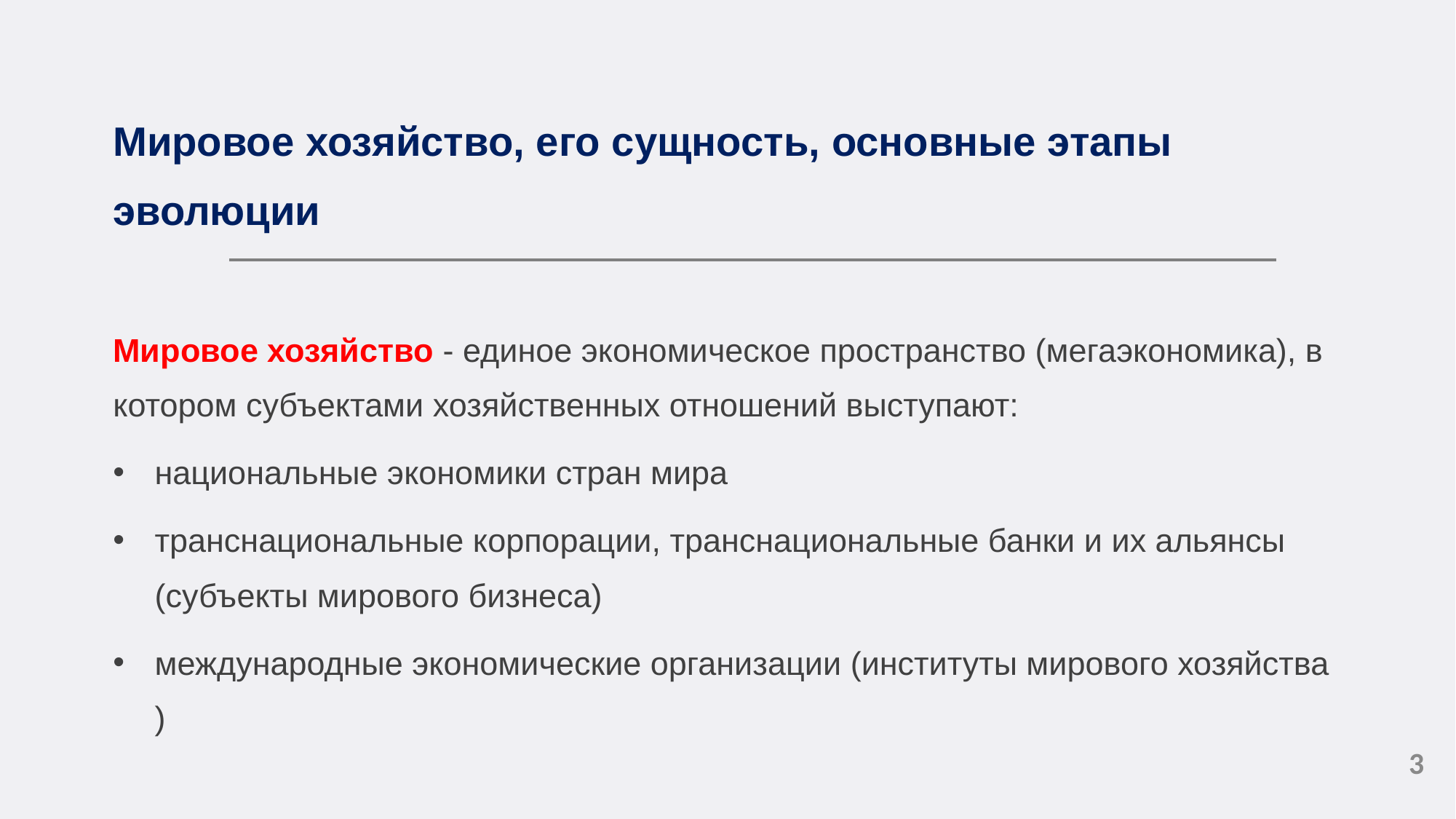

Мировое хозяйство, его сущность, основные этапы эволюции

Мировое хозяйство - единое экономическое пространство (мегаэкономика), в котором субъектами хозяйственных отношений выступают:
национальные экономики стран мира
транснациональные корпорации, транснациональные банки и их альянсы (субъекты мирового бизнеса)
международные экономические организации (институты мирового хозяйства )
3